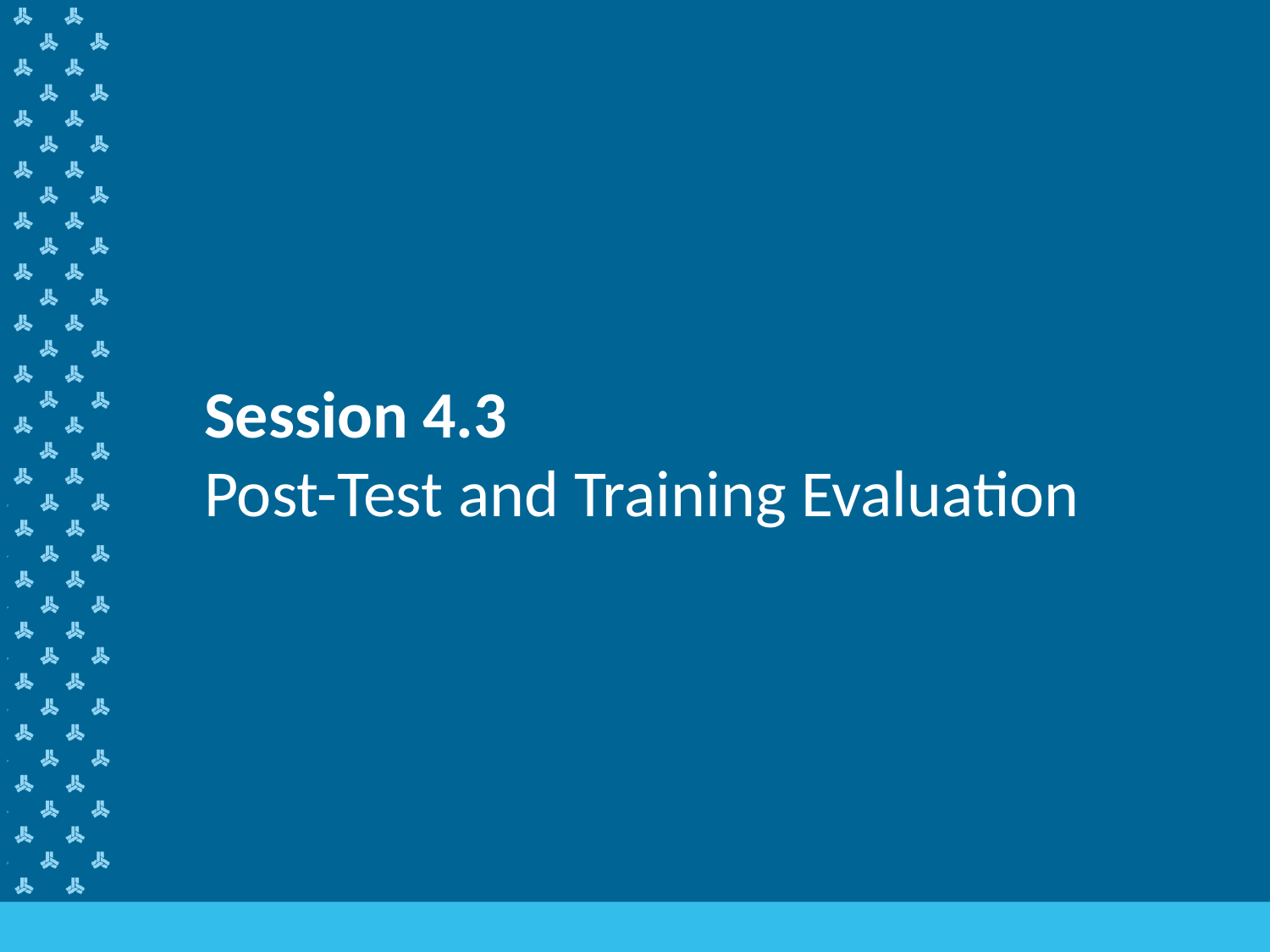

# Session 4.3 Post-Test and Training Evaluation